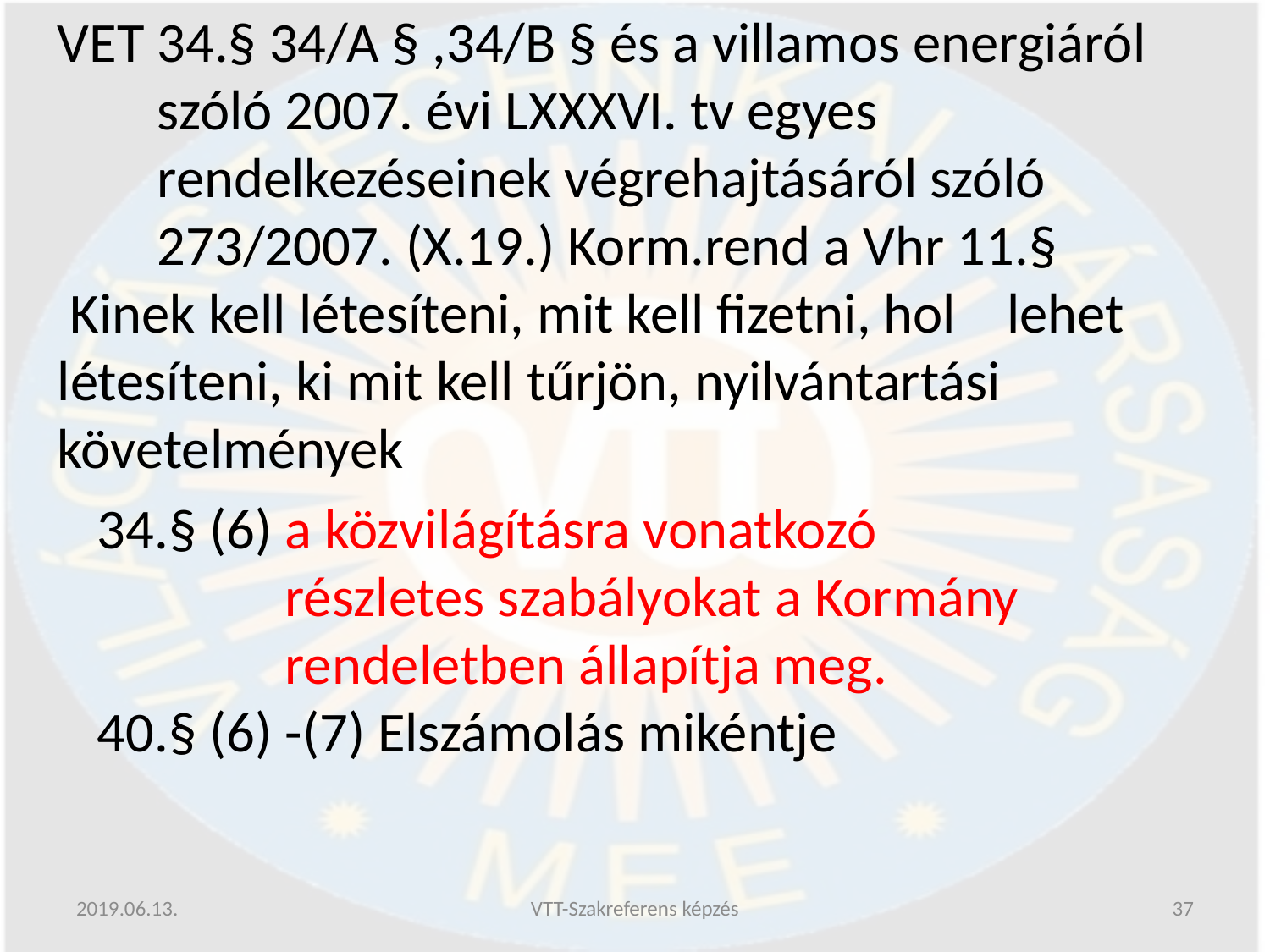

VET 34.§ 34/A § ,34/B § és a villamos energiáról szóló 2007. évi LXXXVI. tv egyes rendelkezéseinek végrehajtásáról szóló 273/2007. (X.19.) Korm.rend a Vhr 11.§
 Kinek kell létesíteni, mit kell fizetni, hol    lehet létesíteni, ki mit kell tűrjön, nyilvántartási követelmények
34.§ (6) a közvilágításra vonatkozó részletes szabályokat a Kormány rendeletben állapítja meg.
40.§ (6) -(7) Elszámolás mikéntje
2019.06.13.
VTT-Szakreferens képzés
37